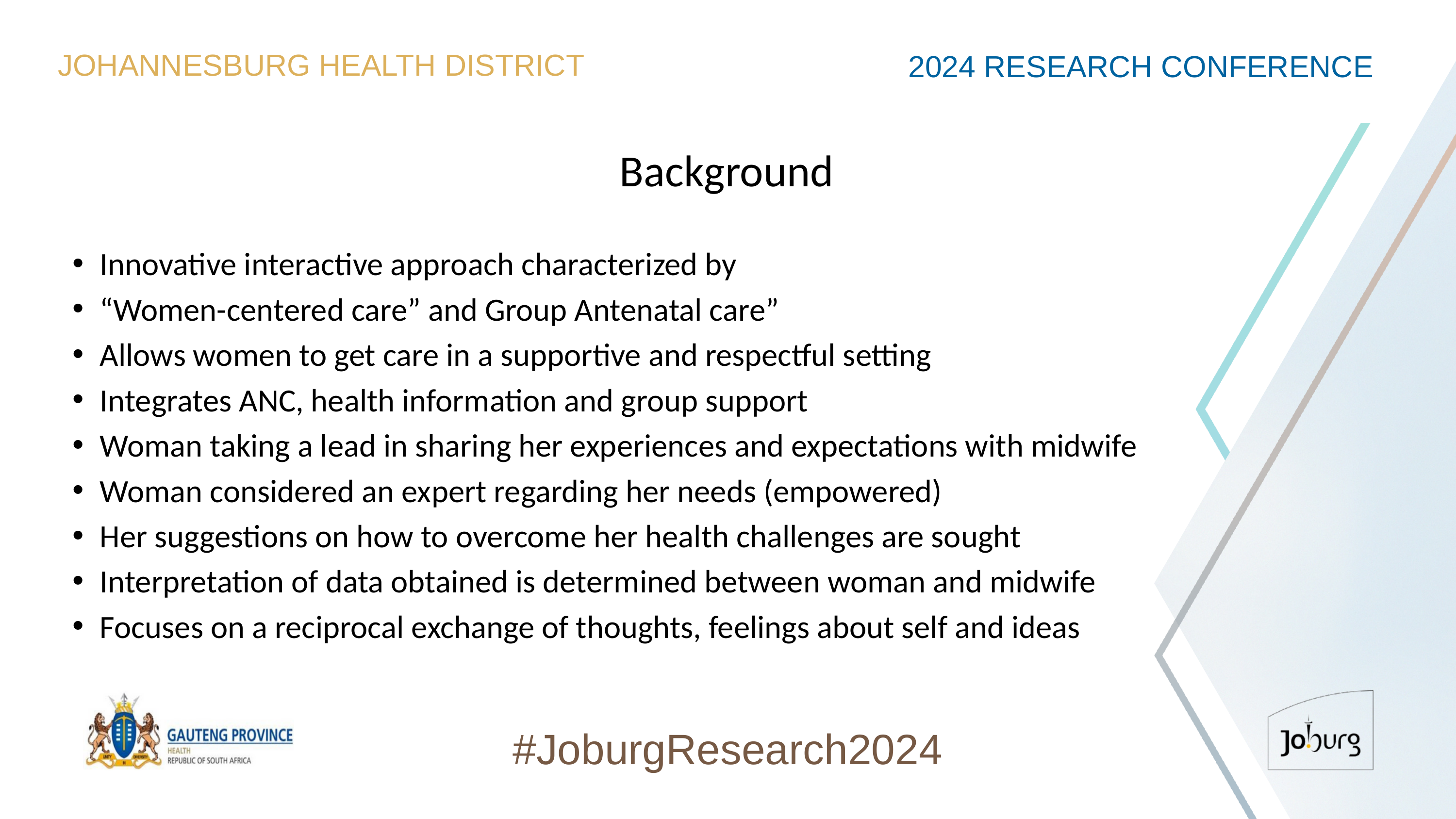

JOHANNESBURG HEALTH DISTRICT
2024 RESEARCH CONFERENCE
# Background

Innovative interactive approach characterized by
“Women-centered care” and Group Antenatal care”
Allows women to get care in a supportive and respectful setting
Integrates ANC, health information and group support
Woman taking a lead in sharing her experiences and expectations with midwife
Woman considered an expert regarding her needs (empowered)
Her suggestions on how to overcome her health challenges are sought
Interpretation of data obtained is determined between woman and midwife
Focuses on a reciprocal exchange of thoughts, feelings about self and ideas

#JoburgResearch2024